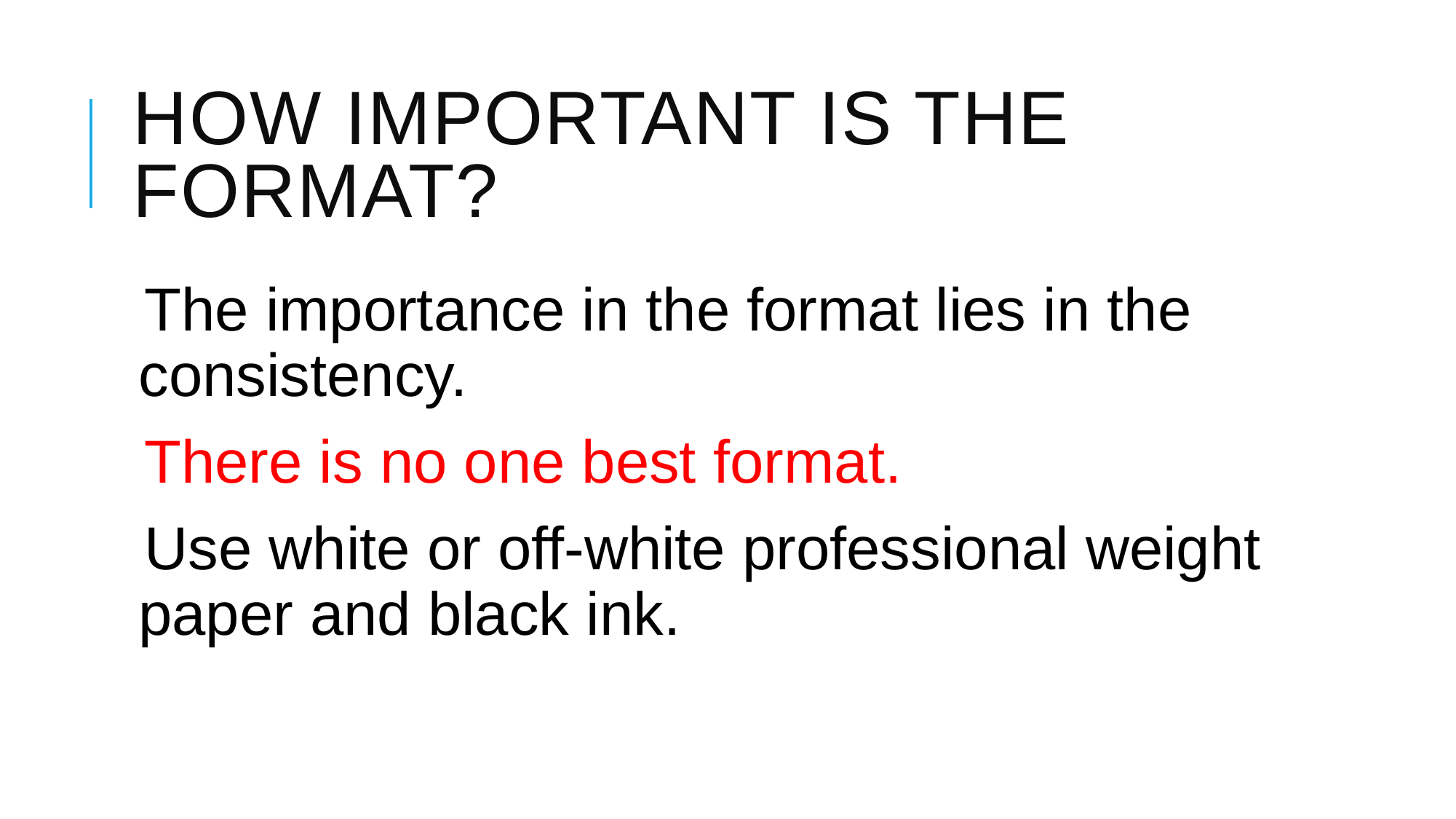

# How important is the format?
The importance in the format lies in the consistency.
There is no one best format.
Use white or off-white professional weight paper and black ink.